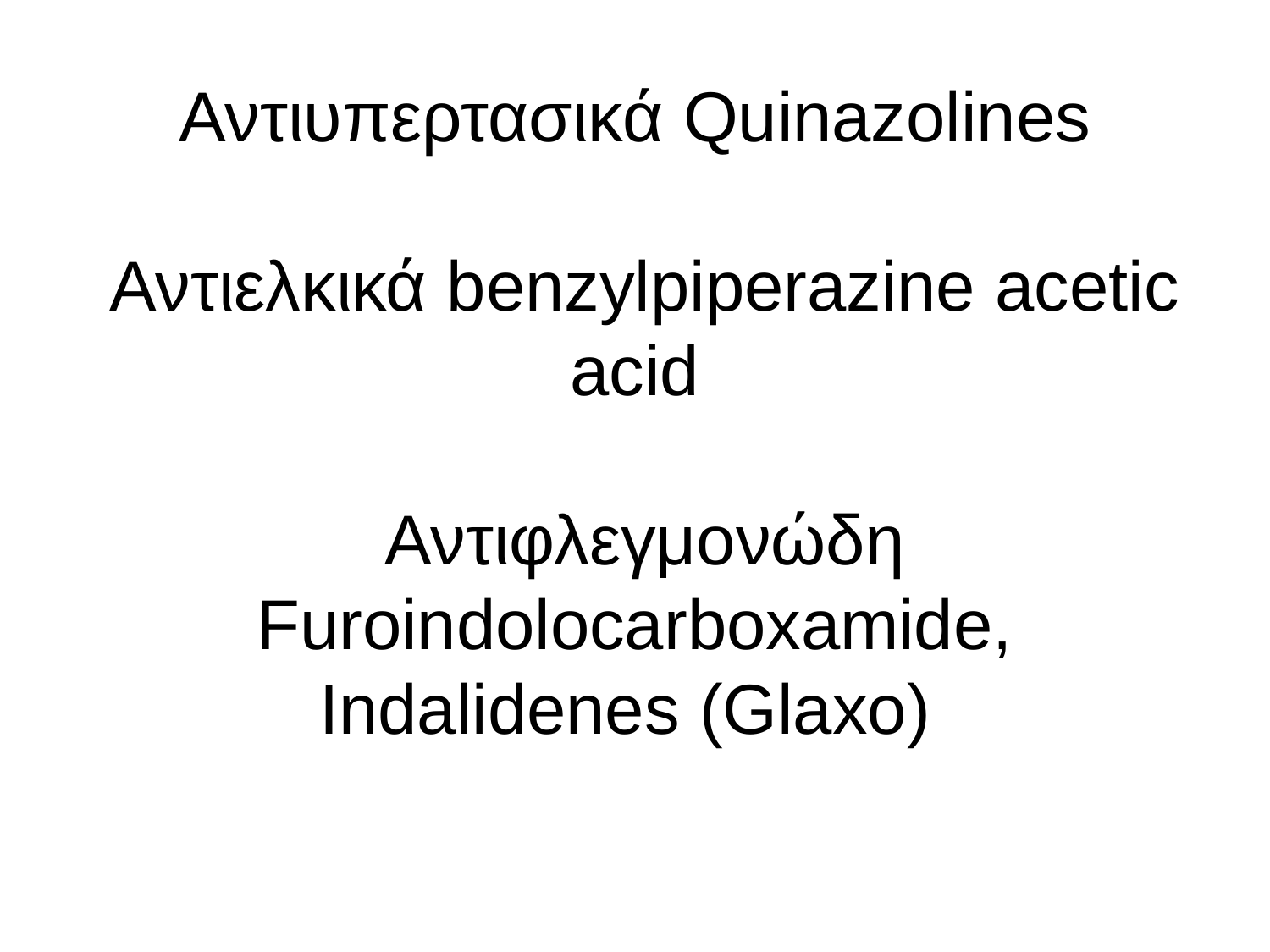

# Αντιυπερτασικά Quinazolines Αντιελκικά benzylpiperazine acetic acid Αντιφλεγμονώδη Furoindolocarboxamide, Indalidenes (Glaxo)